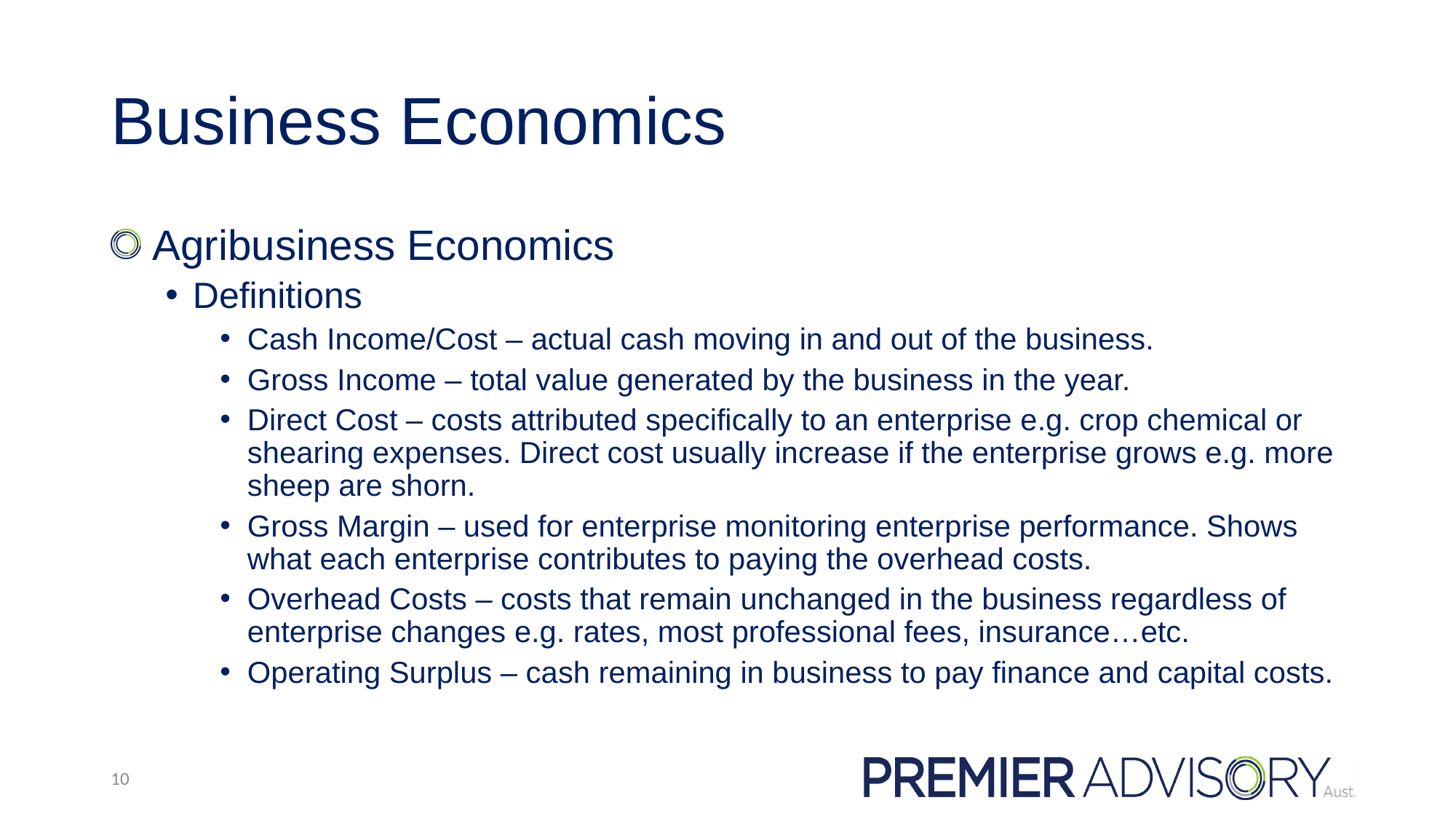

# Business Economics
 Agribusiness Economics
Definitions
Cash Income/Cost – actual cash moving in and out of the business.
Gross Income – total value generated by the business in the year.
Direct Cost – costs attributed specifically to an enterprise e.g. crop chemical or shearing expenses. Direct cost usually increase if the enterprise grows e.g. more sheep are shorn.
Gross Margin – used for enterprise monitoring enterprise performance. Shows what each enterprise contributes to paying the overhead costs.
Overhead Costs – costs that remain unchanged in the business regardless of enterprise changes e.g. rates, most professional fees, insurance…etc.
Operating Surplus – cash remaining in business to pay finance and capital costs.

10